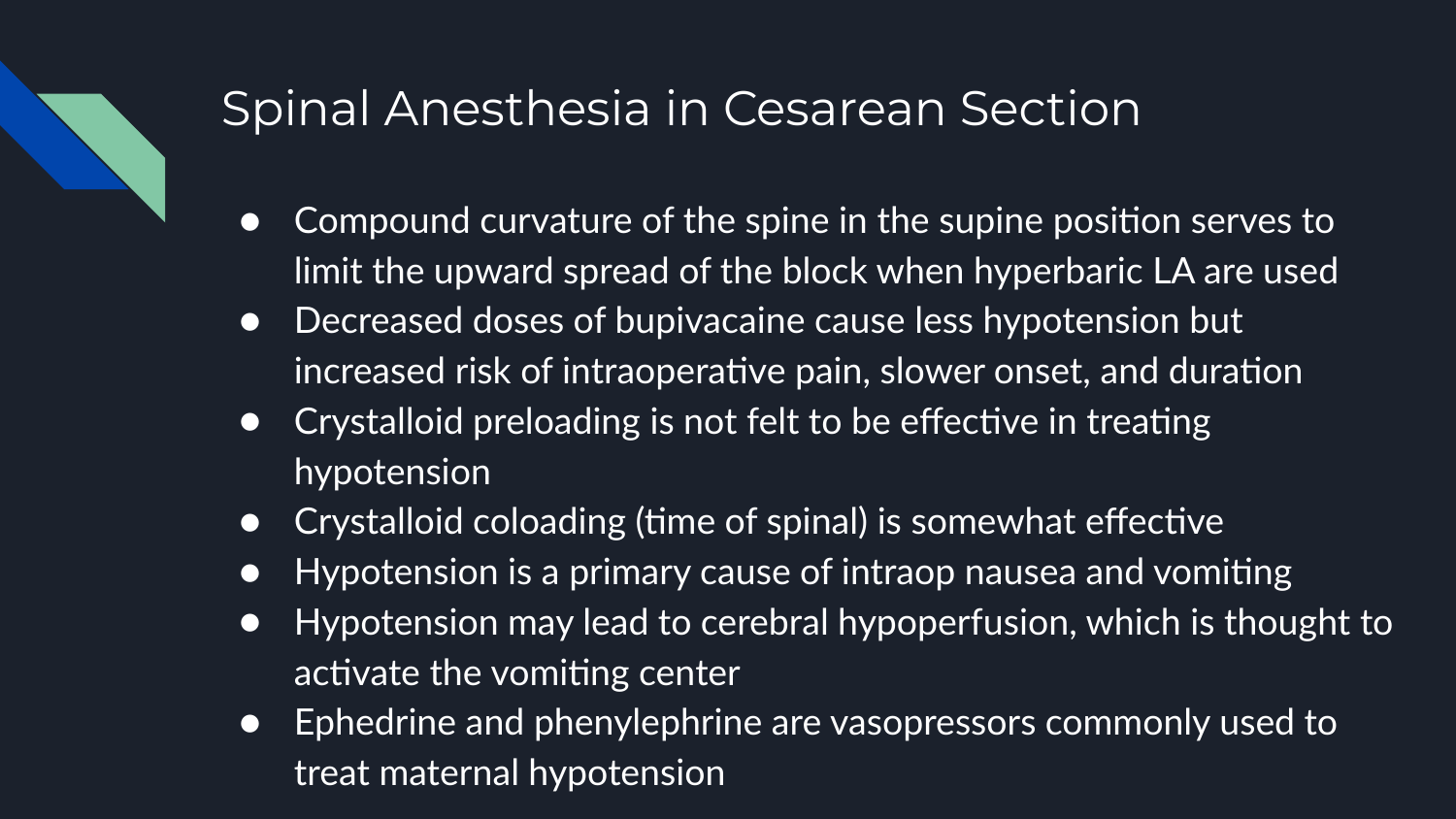

# Spinal Anesthesia in Cesarean Section
Compound curvature of the spine in the supine position serves to limit the upward spread of the block when hyperbaric LA are used
Decreased doses of bupivacaine cause less hypotension but increased risk of intraoperative pain, slower onset, and duration
Crystalloid preloading is not felt to be effective in treating hypotension
Crystalloid coloading (time of spinal) is somewhat effective
Hypotension is a primary cause of intraop nausea and vomiting
Hypotension may lead to cerebral hypoperfusion, which is thought to activate the vomiting center
Ephedrine and phenylephrine are vasopressors commonly used to treat maternal hypotension